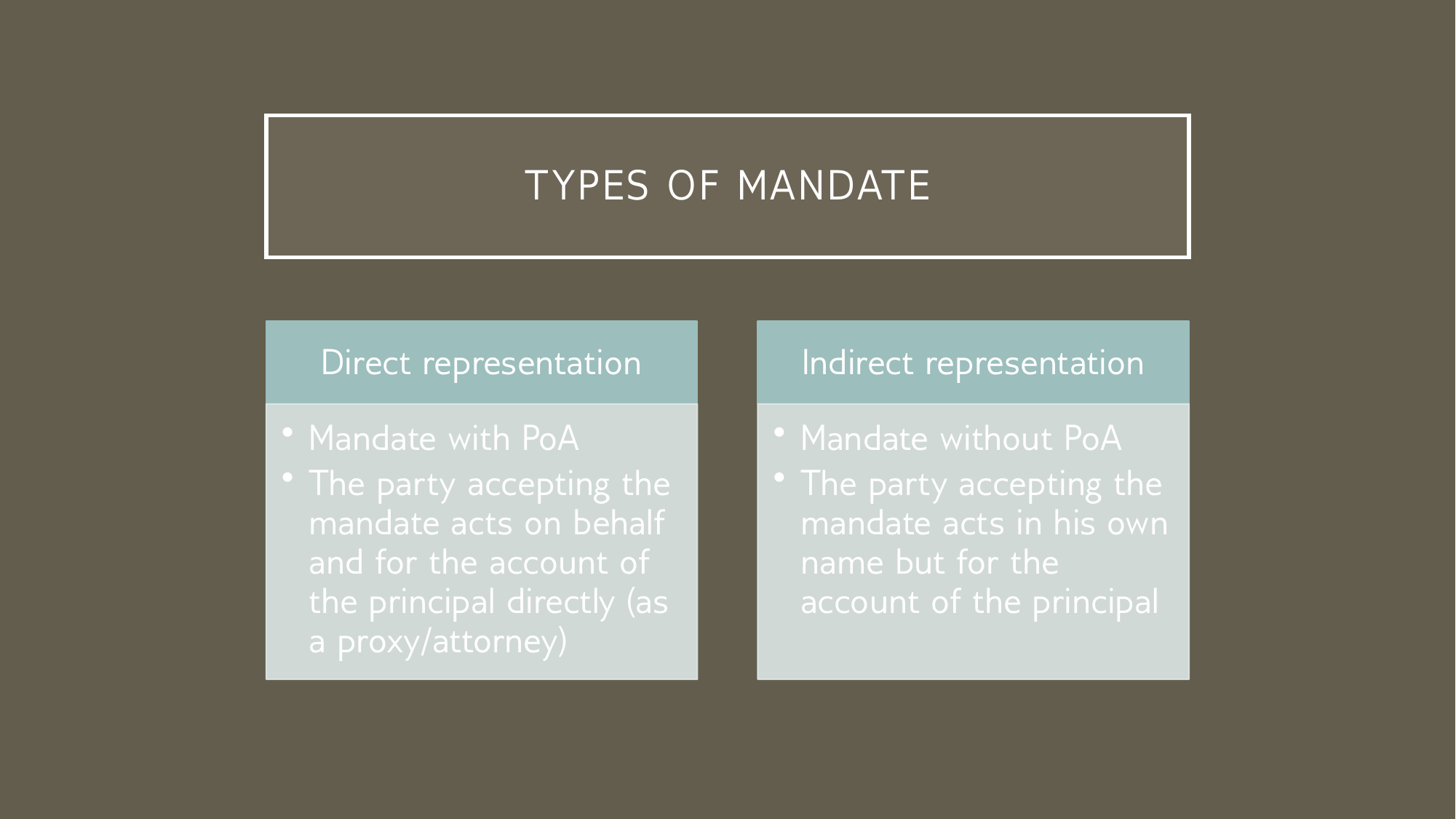

# Types of mandate
Direct representation
Mandate with PoA
The party accepting the mandate acts on behalf and for the account of the principal directly (as a proxy/attorney)
Indirect representation
Mandate without PoA
The party accepting the mandate acts in his own name but for the account of the principal